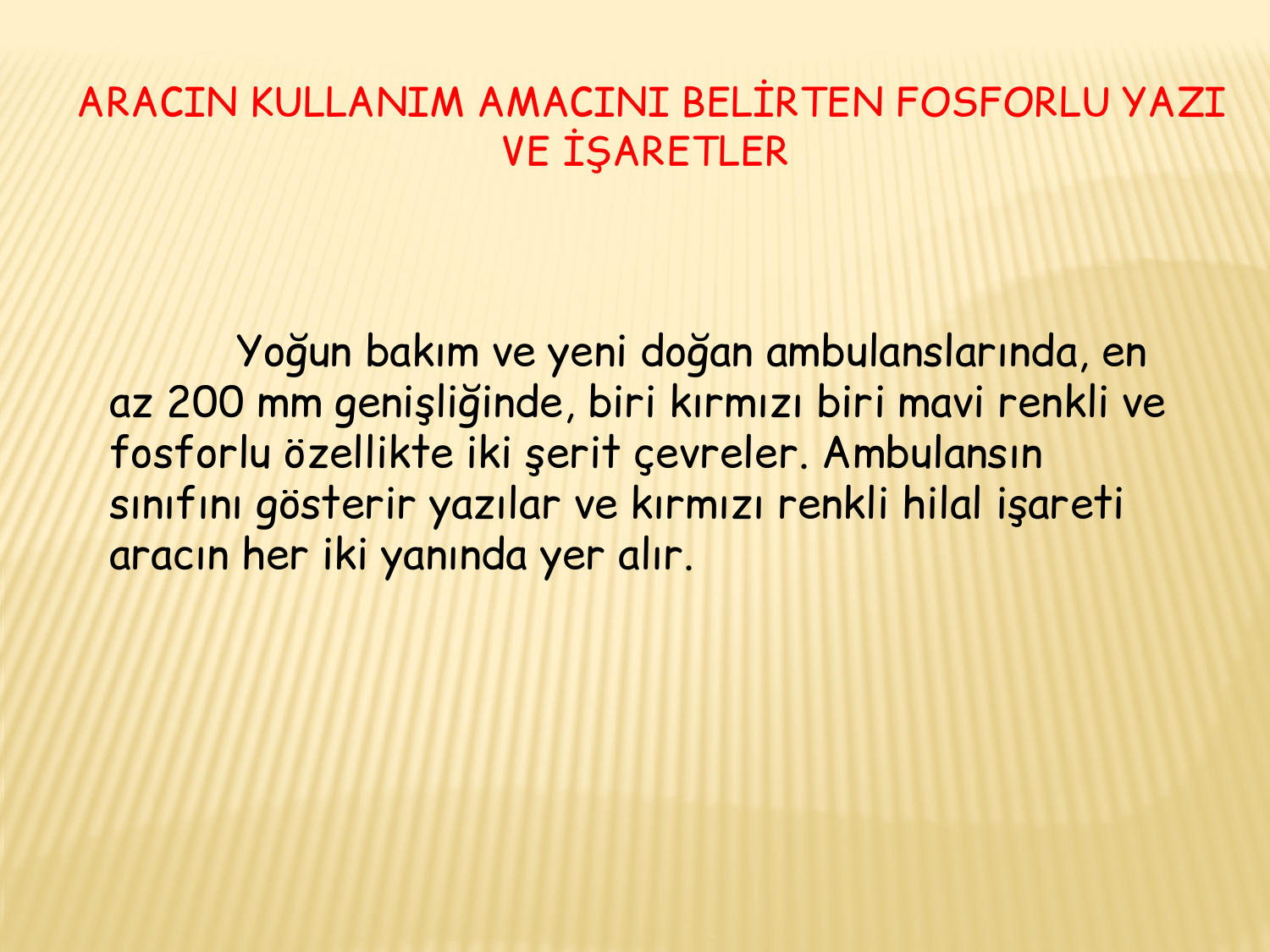

# Aracın kullanım amacını belirten fosforlu yazı ve işaretler
		Yoğun bakım ve yeni doğan ambulanslarında, en az 200 mm genişliğinde, biri kırmızı biri mavi renkli ve fosforlu özellikte iki şerit çevreler. Ambulansın sınıfını gösterir yazılar ve kırmızı renkli hilal işareti aracın her iki yanında yer alır.